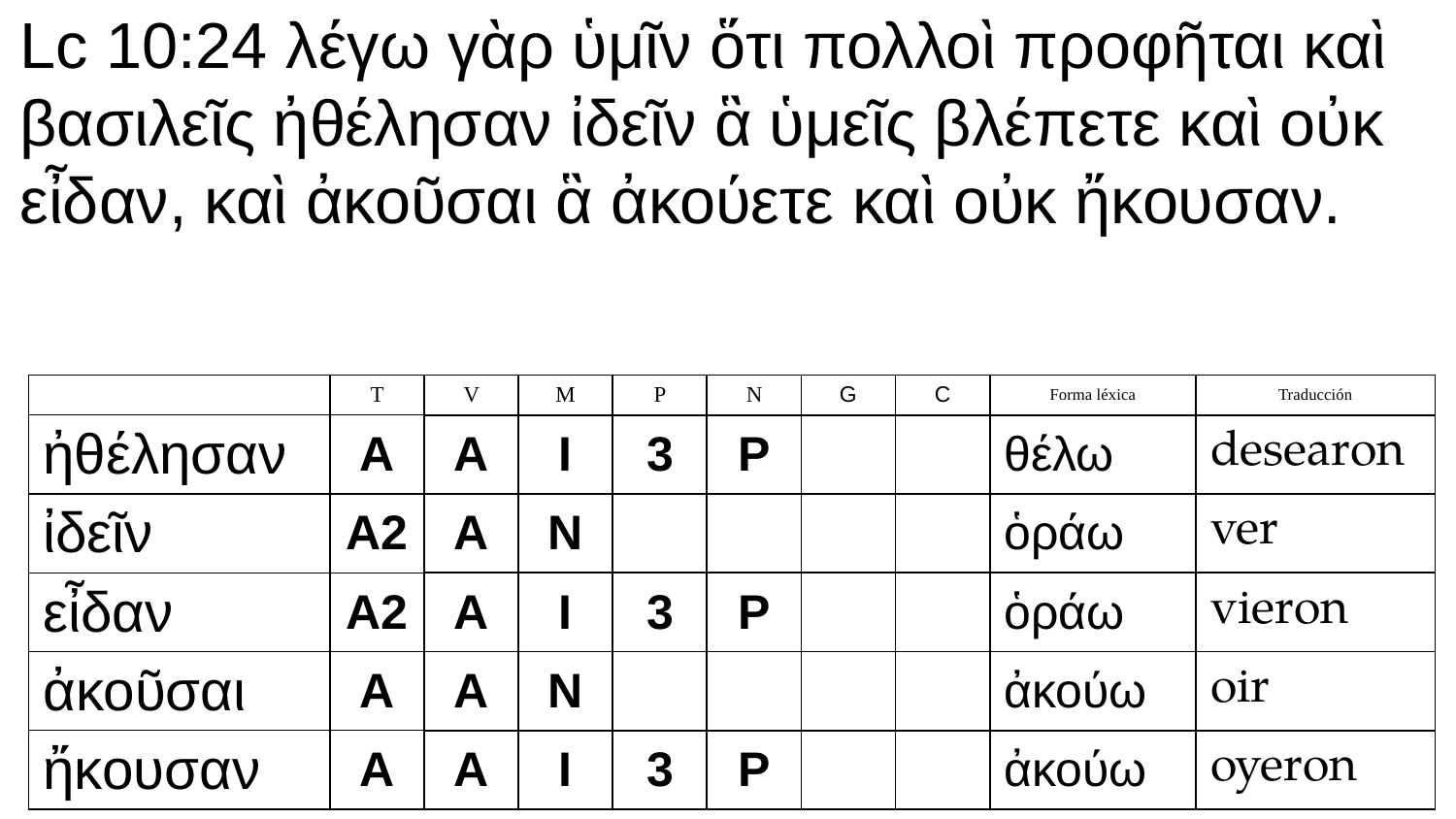

Lc 10:24 λέγω γὰρ ὑμῖν ὅτι πολλοὶ προφῆται καὶ βασιλεῖς ἠθέλησαν ἰδεῖν ἃ ὑμεῖς βλέπετε καὶ οὐκ εἶδαν, καὶ ἀκοῦσαι ἃ ἀκούετε καὶ οὐκ ἤκουσαν.
|  | T | V | M | P | N | G | C | Forma léxica | Traducción |
| --- | --- | --- | --- | --- | --- | --- | --- | --- | --- |
| ἠθέλησαν | A | A | I | 3 | P |  |  | θέλω | desearon |
| ἰδεῖν | A2 | A | N |  |  |  |  | ὁράω | ver |
| εἶδαν | A2 | A | I | 3 | P |  |  | ὁράω | vieron |
| ἀκοῦσαι | A | A | N |  |  |  |  | ἀκούω | oir |
| ἤκουσαν | A | A | I | 3 | P |  |  | ἀκούω | oyeron |